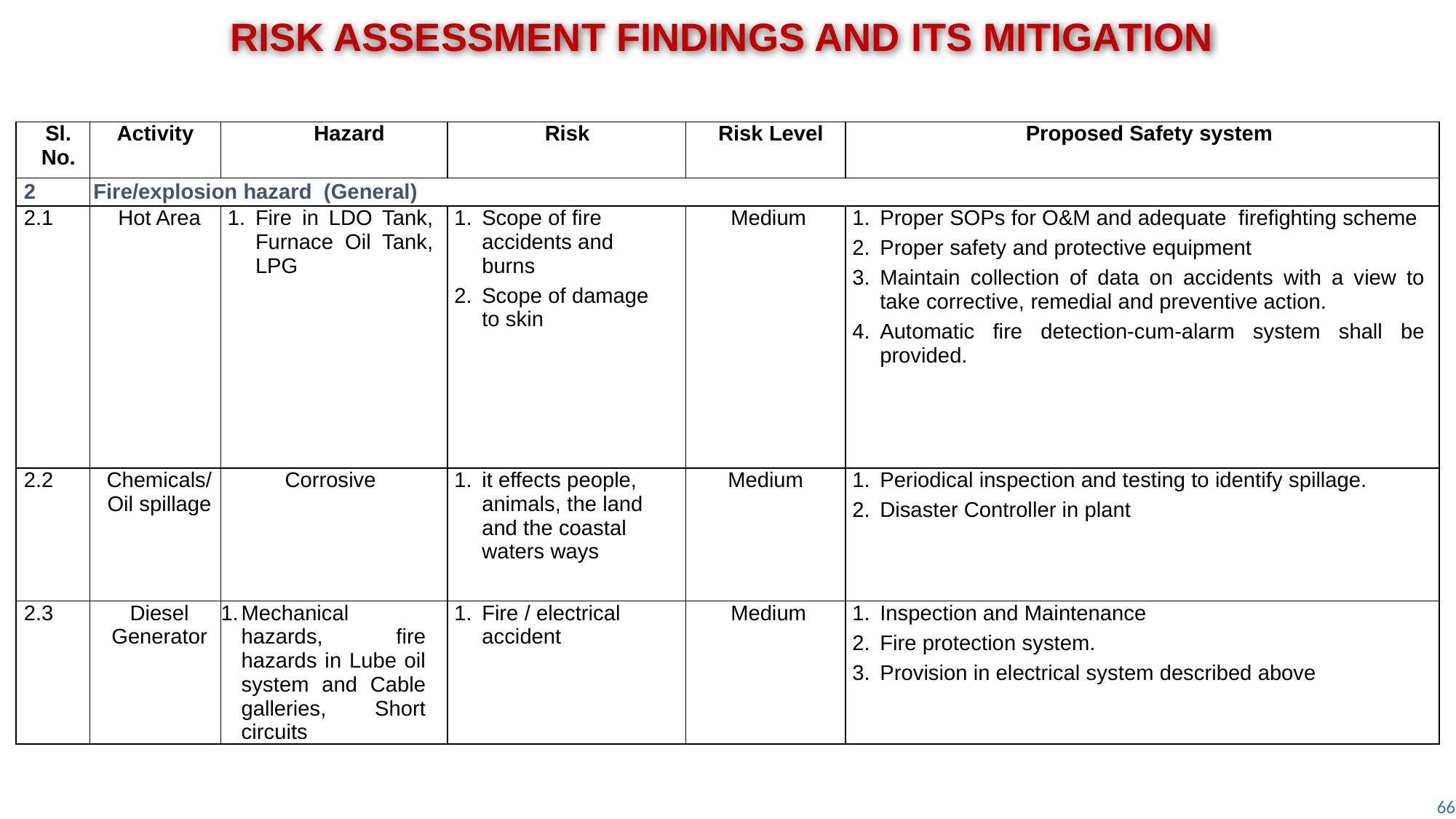

RISK ASSESSMENT FINDINGS AND ITS MITIGATION
| Sl. No. | Activity | Hazard | Risk | Risk Level | Proposed Safety system |
| --- | --- | --- | --- | --- | --- |
| 2 | Fire/explosion hazard (General) |  |  |  |  |
| 2.1 | Hot Area | Fire in LDO Tank, Furnace Oil Tank, LPG | Scope of fire accidents and burns Scope of damage to skin | Medium | Proper SOPs for O&M and adequate firefighting scheme Proper safety and protective equipment Maintain collection of data on accidents with a view to take corrective, remedial and preventive action. Automatic fire detection-cum-alarm system shall be provided. |
| 2.2 | Chemicals/Oil spillage | Corrosive | it effects people, animals, the land and the coastal waters ways | Medium | Periodical inspection and testing to identify spillage. Disaster Controller in plant |
| 2.3 | Diesel Generator | Mechanical hazards, fire hazards in Lube oil system and Cable galleries, Short circuits | Fire / electrical accident | Medium | Inspection and Maintenance Fire protection system. Provision in electrical system described above |
66